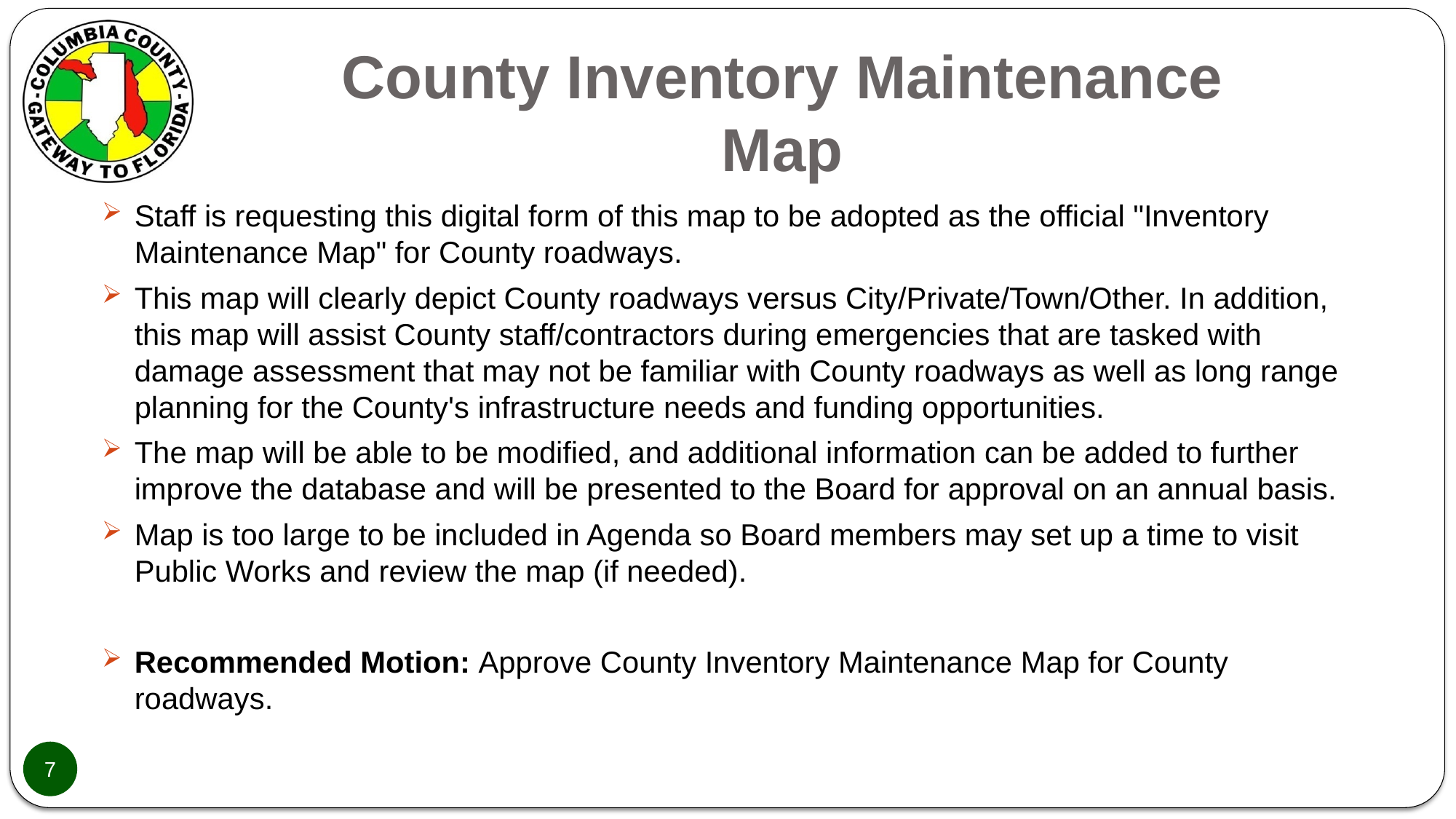

# County Inventory Maintenance Map
Staff is requesting this digital form of this map to be adopted as the official "Inventory Maintenance Map" for County roadways.
This map will clearly depict County roadways versus City/Private/Town/Other. In addition, this map will assist County staff/contractors during emergencies that are tasked with damage assessment that may not be familiar with County roadways as well as long range planning for the County's infrastructure needs and funding opportunities.
The map will be able to be modified, and additional information can be added to further improve the database and will be presented to the Board for approval on an annual basis.
Map is too large to be included in Agenda so Board members may set up a time to visit Public Works and review the map (if needed).

Recommended Motion: Approve County Inventory Maintenance Map for County roadways.
7